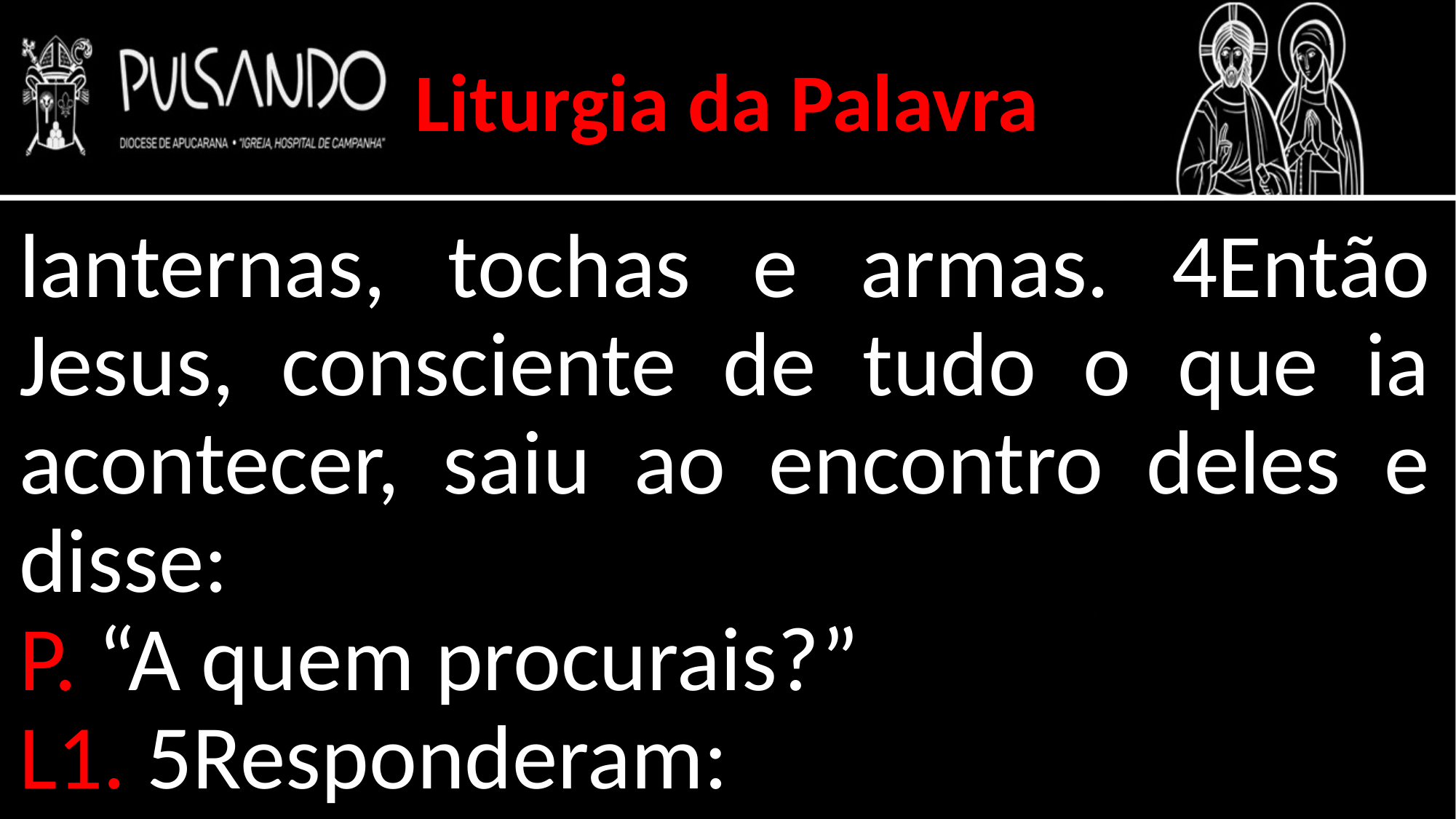

Liturgia da Palavra
lanternas, tochas e armas. 4Então Jesus, consciente de tudo o que ia acontecer, saiu ao encontro deles e disse:
P. “A quem procurais?”
L1. 5Responderam: